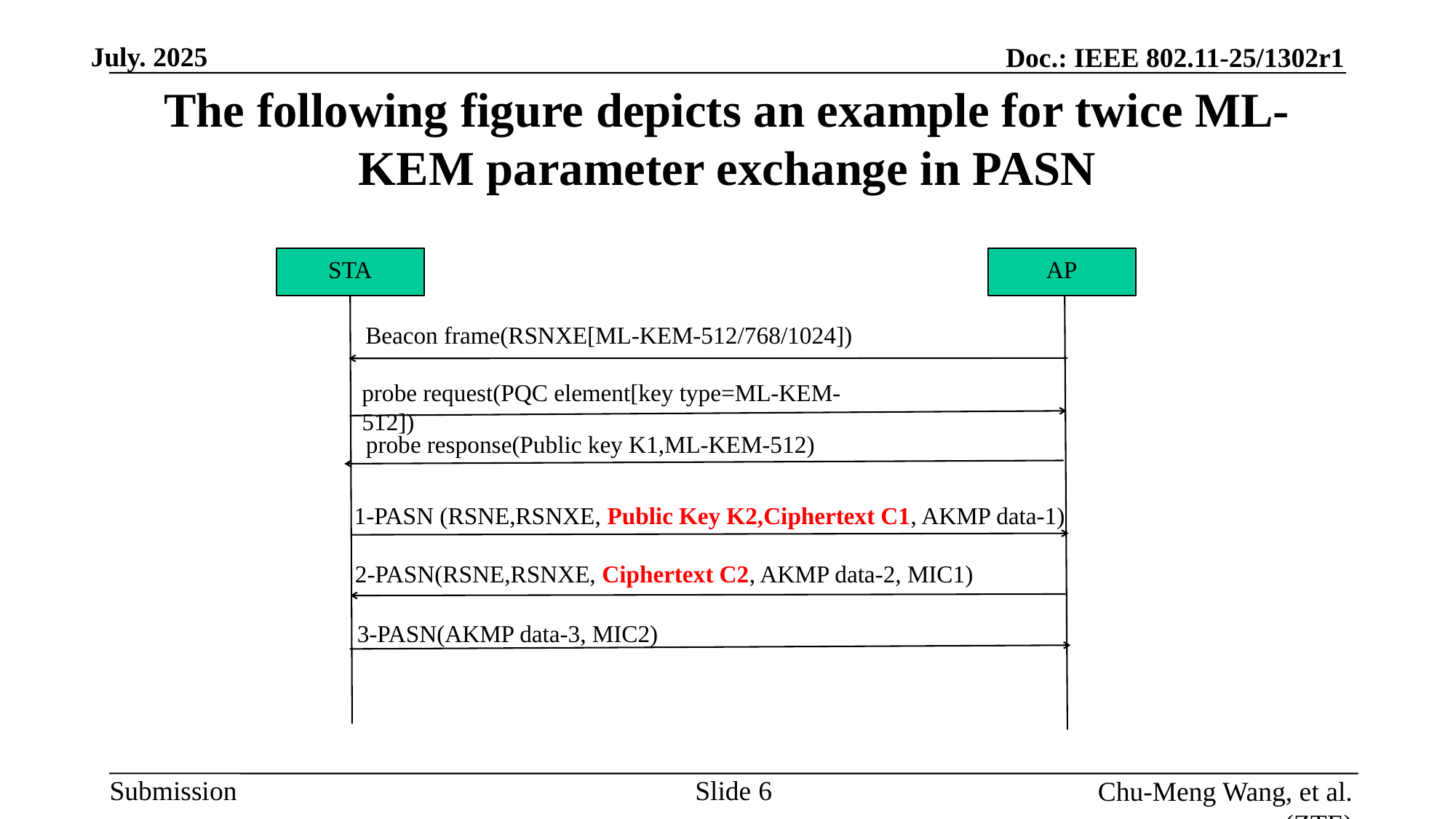

# The following figure depicts an example for twice ML-KEM parameter exchange in PASN
STA
AP
Beacon frame(RSNXE[ML-KEM-512/768/1024])
probe request(PQC element[key type=ML-KEM-512])
probe response(Public key K1,ML-KEM-512)
1-PASN (RSNE,RSNXE, Public Key K2,Ciphertext C1, AKMP data-1)
2-PASN(RSNE,RSNXE, Ciphertext C2, AKMP data-2, MIC1)
3-PASN(AKMP data-3, MIC2)
Slide 6
Chu-Meng Wang, et al. (ZTE)